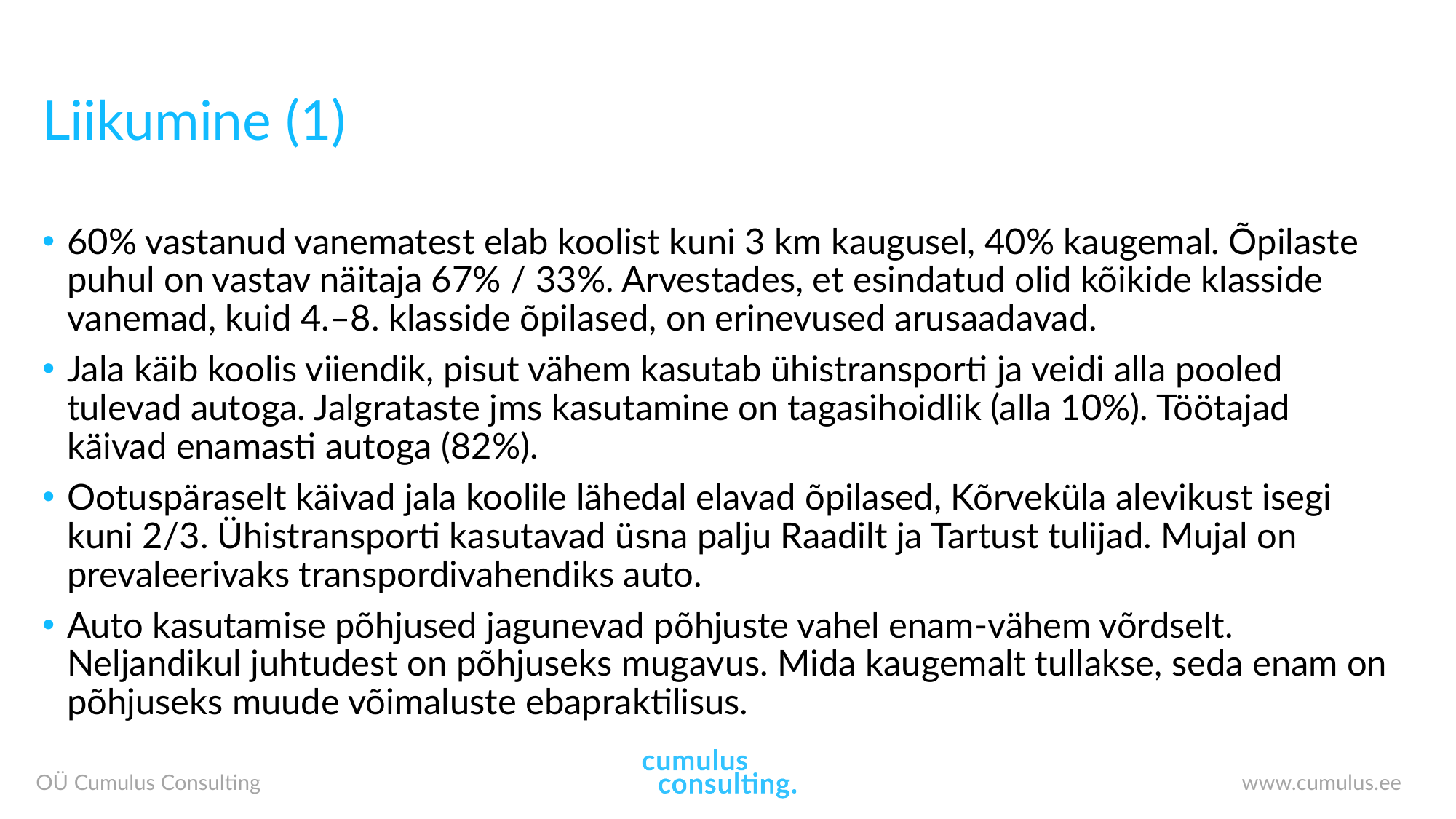

# Liikumine (1)
60% vastanud vanematest elab koolist kuni 3 km kaugusel, 40% kaugemal. Õpilaste puhul on vastav näitaja 67% / 33%. Arvestades, et esindatud olid kõikide klasside vanemad, kuid 4.–8. klasside õpilased, on erinevused arusaadavad.
Jala käib koolis viiendik, pisut vähem kasutab ühistransporti ja veidi alla pooled tulevad autoga. Jalgrataste jms kasutamine on tagasihoidlik (alla 10%). Töötajad käivad enamasti autoga (82%).
Ootuspäraselt käivad jala koolile lähedal elavad õpilased, Kõrveküla alevikust isegi kuni 2/3. Ühistransporti kasutavad üsna palju Raadilt ja Tartust tulijad. Mujal on prevaleerivaks transpordivahendiks auto.
Auto kasutamise põhjused jagunevad põhjuste vahel enam-vähem võrdselt. Neljandikul juhtudest on põhjuseks mugavus. Mida kaugemalt tullakse, seda enam on põhjuseks muude võimaluste ebapraktilisus.